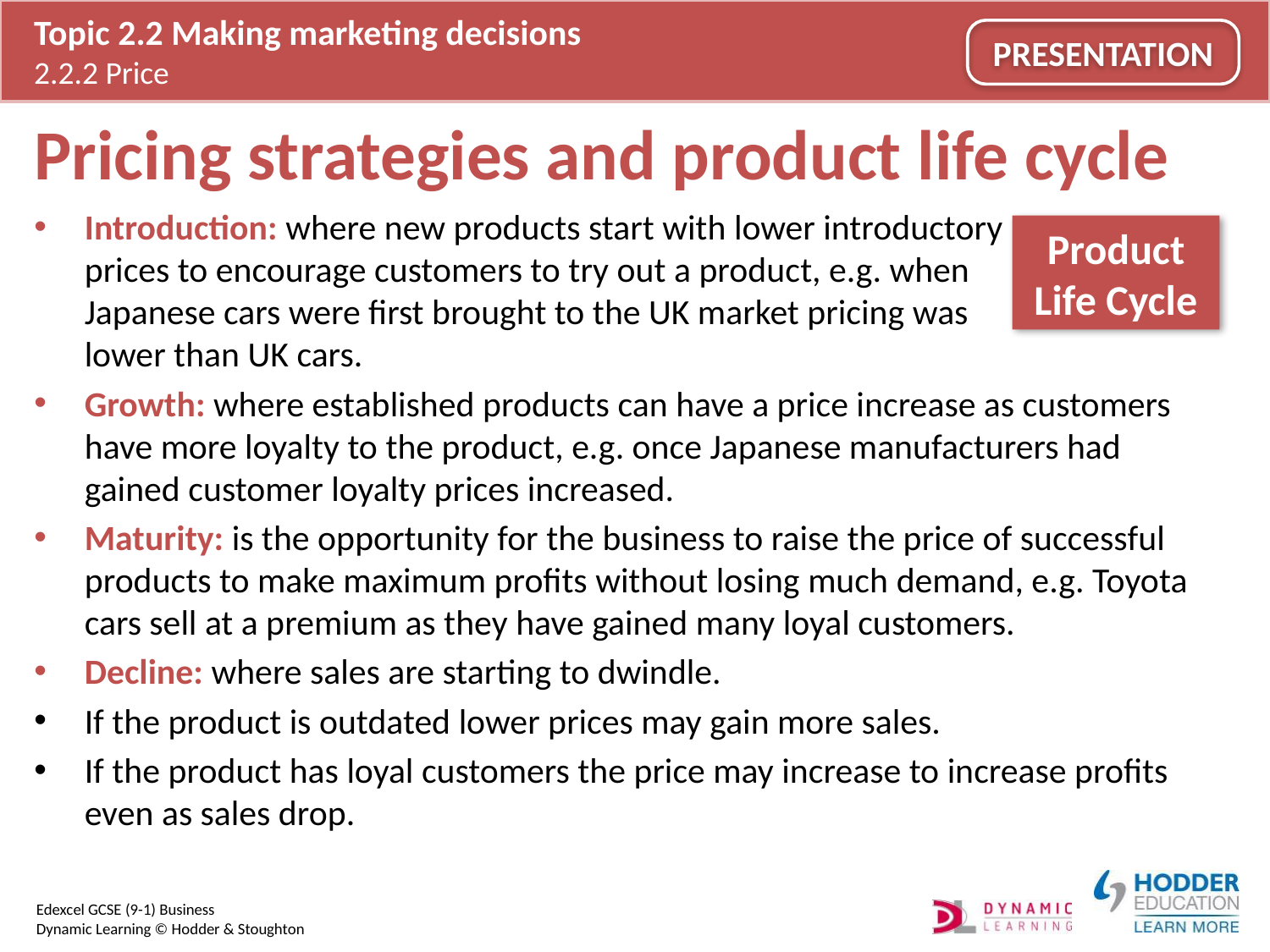

# Pricing strategies and product life cycle
Introduction: where new products start with lower introductory
prices to encourage customers to try out a product, e.g. when
Japanese cars were first brought to the UK market pricing was
lower than UK cars.
Growth: where established products can have a price increase as customers have more loyalty to the product, e.g. once Japanese manufacturers had gained customer loyalty prices increased.
Maturity: is the opportunity for the business to raise the price of successful products to make maximum profits without losing much demand, e.g. Toyota cars sell at a premium as they have gained many loyal customers.
Decline: where sales are starting to dwindle.
If the product is outdated lower prices may gain more sales.
If the product has loyal customers the price may increase to increase profits even as sales drop.
Product Life Cycle